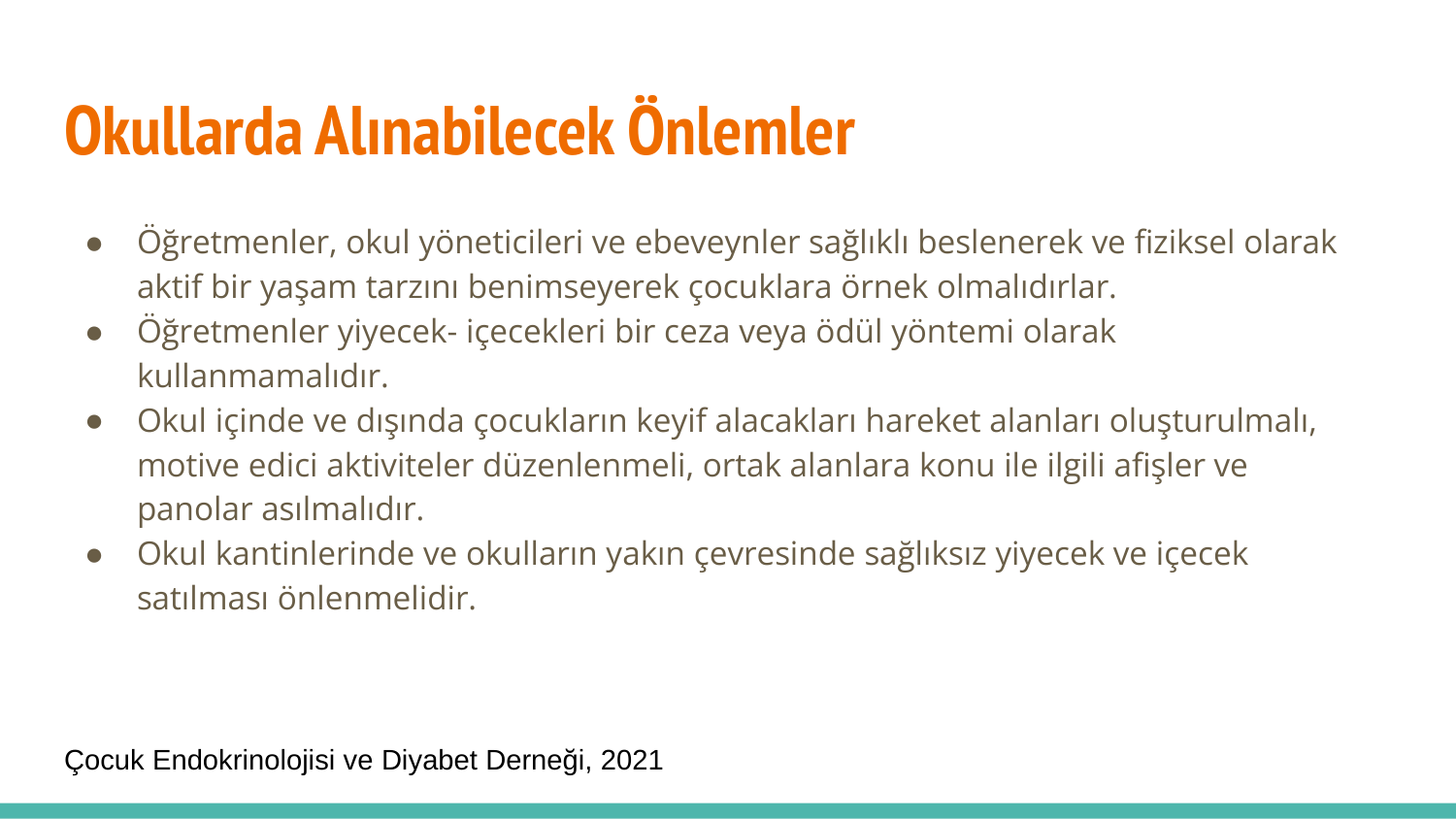

# Okullarda Alınabilecek Önlemler
Öğretmenler, okul yöneticileri ve ebeveynler sağlıklı beslenerek ve fiziksel olarak aktif bir yaşam tarzını benimseyerek çocuklara örnek olmalıdırlar.
Öğretmenler yiyecek- içecekleri bir ceza veya ödül yöntemi olarak kullanmamalıdır.
Okul içinde ve dışında çocukların keyif alacakları hareket alanları oluşturulmalı, motive edici aktiviteler düzenlenmeli, ortak alanlara konu ile ilgili afişler ve panolar asılmalıdır.
Okul kantinlerinde ve okulların yakın çevresinde sağlıksız yiyecek ve içecek satılması önlenmelidir.
Çocuk Endokrinolojisi ve Diyabet Derneği, 2021